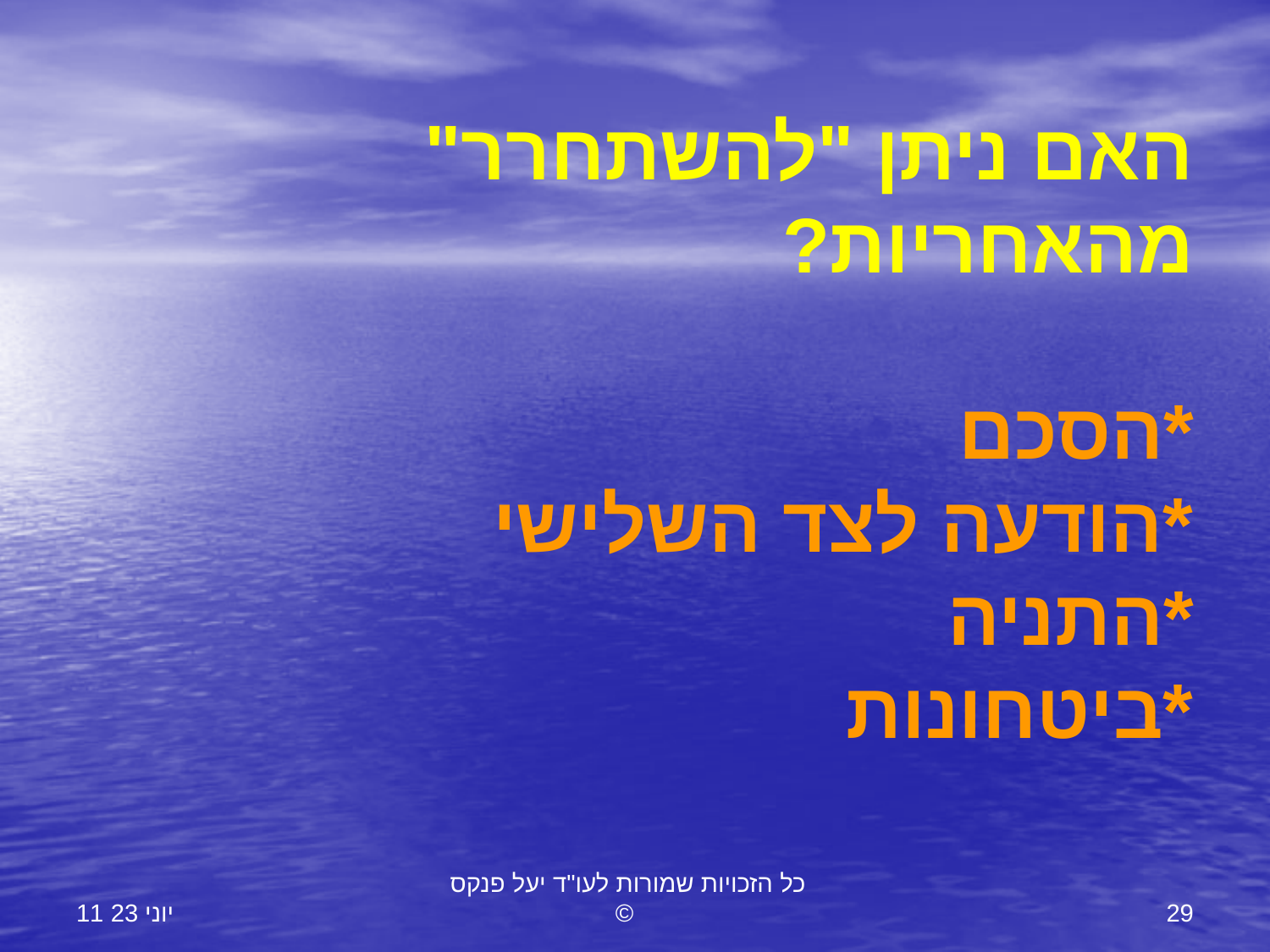

# האם ניתן "להשתחרר" מהאחריות? *הסכם *הודעה לצד השלישי *התניה *ביטחונות
11 יוני 23
כל הזכויות שמורות לעו"ד יעל פנקס   ©
29